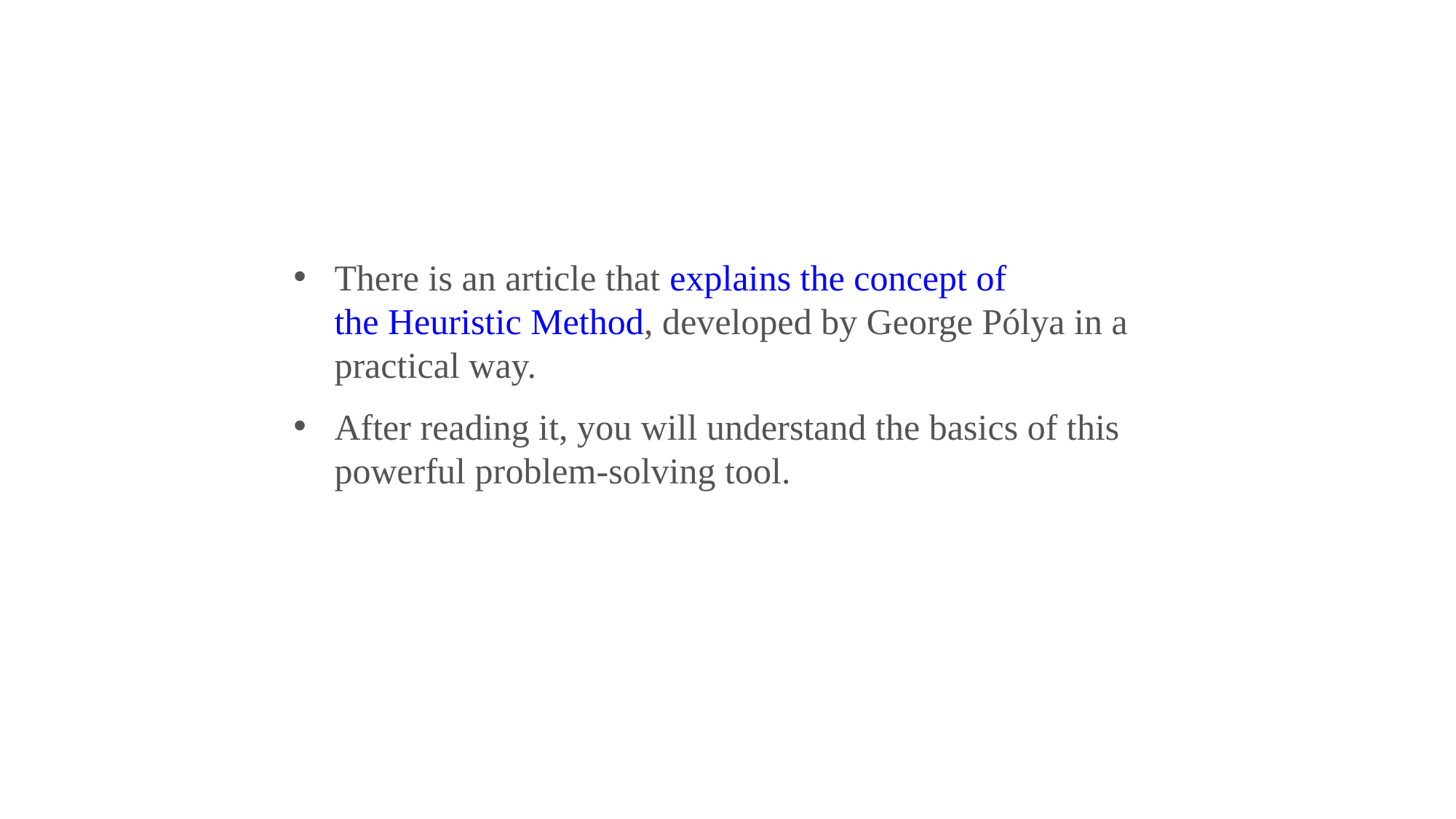

There is an article that explains the concept of the Heuristic Method, developed by George Pólya in a practical way.
After reading it, you will understand the basics of this powerful problem-solving tool.